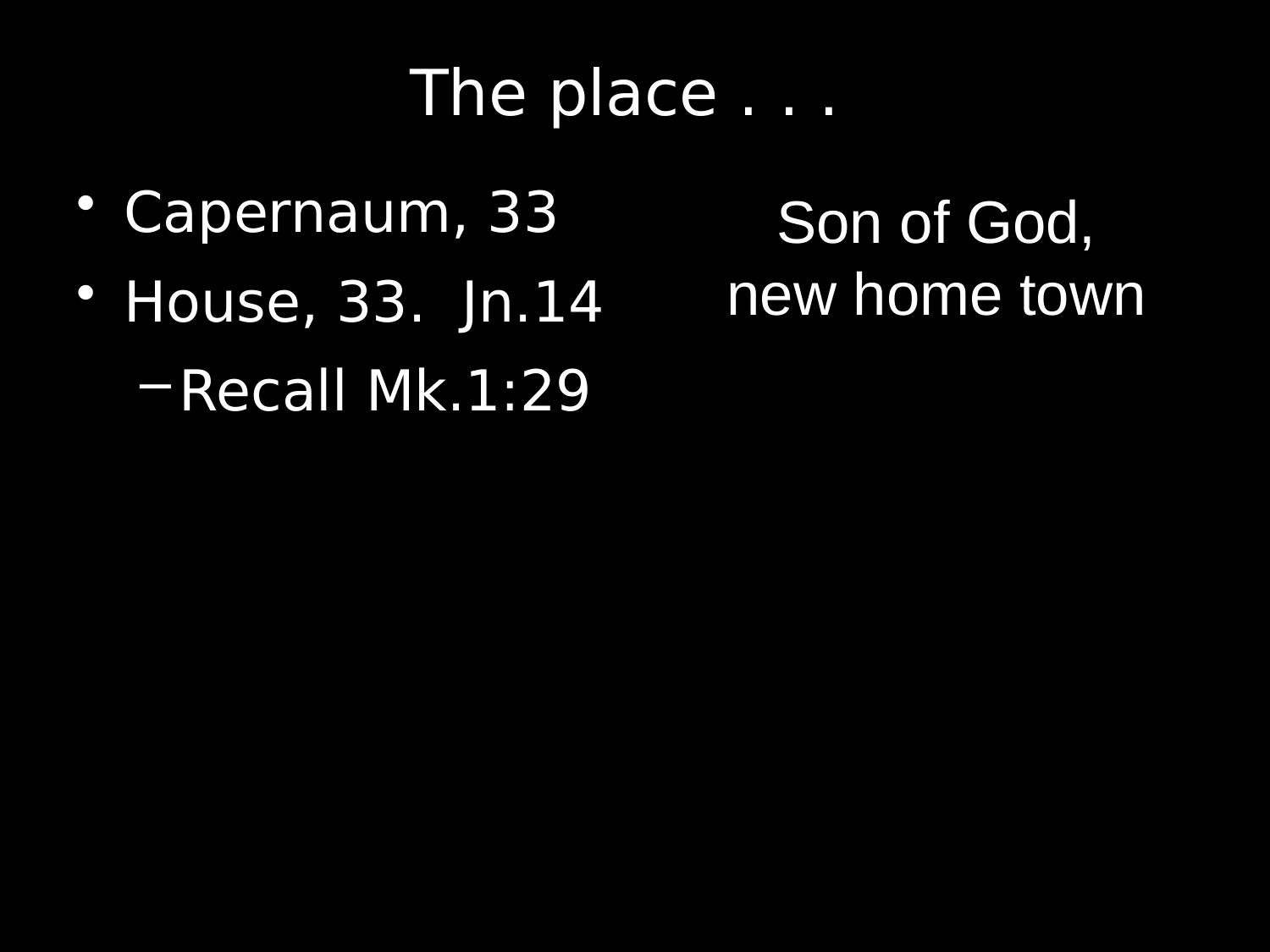

# The place . . .
Capernaum, 33
House, 33.  Jn.14
Recall Mk.1:29
Son of God,
new home town